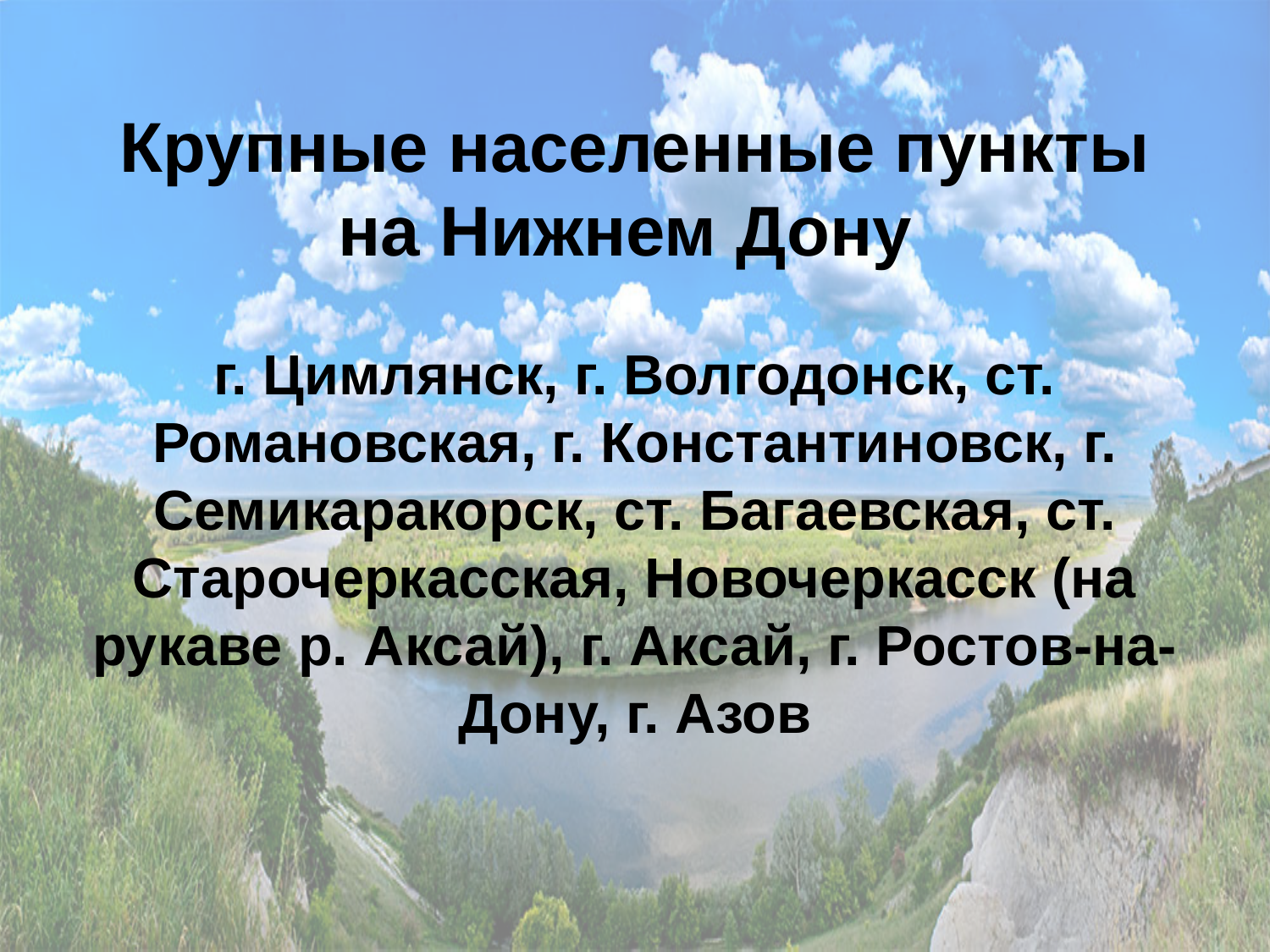

# Крупные населенные пункты на Нижнем Дону г. Цимлянск, г. Волгодонск, ст. Романовская, г. Константиновск, г. Семикаракорск, ст. Багаевская, ст. Старочеркасская, Новочеркасск (на рукаве р. Аксай), г. Аксай, г. Ростов-на-Дону, г. Азов